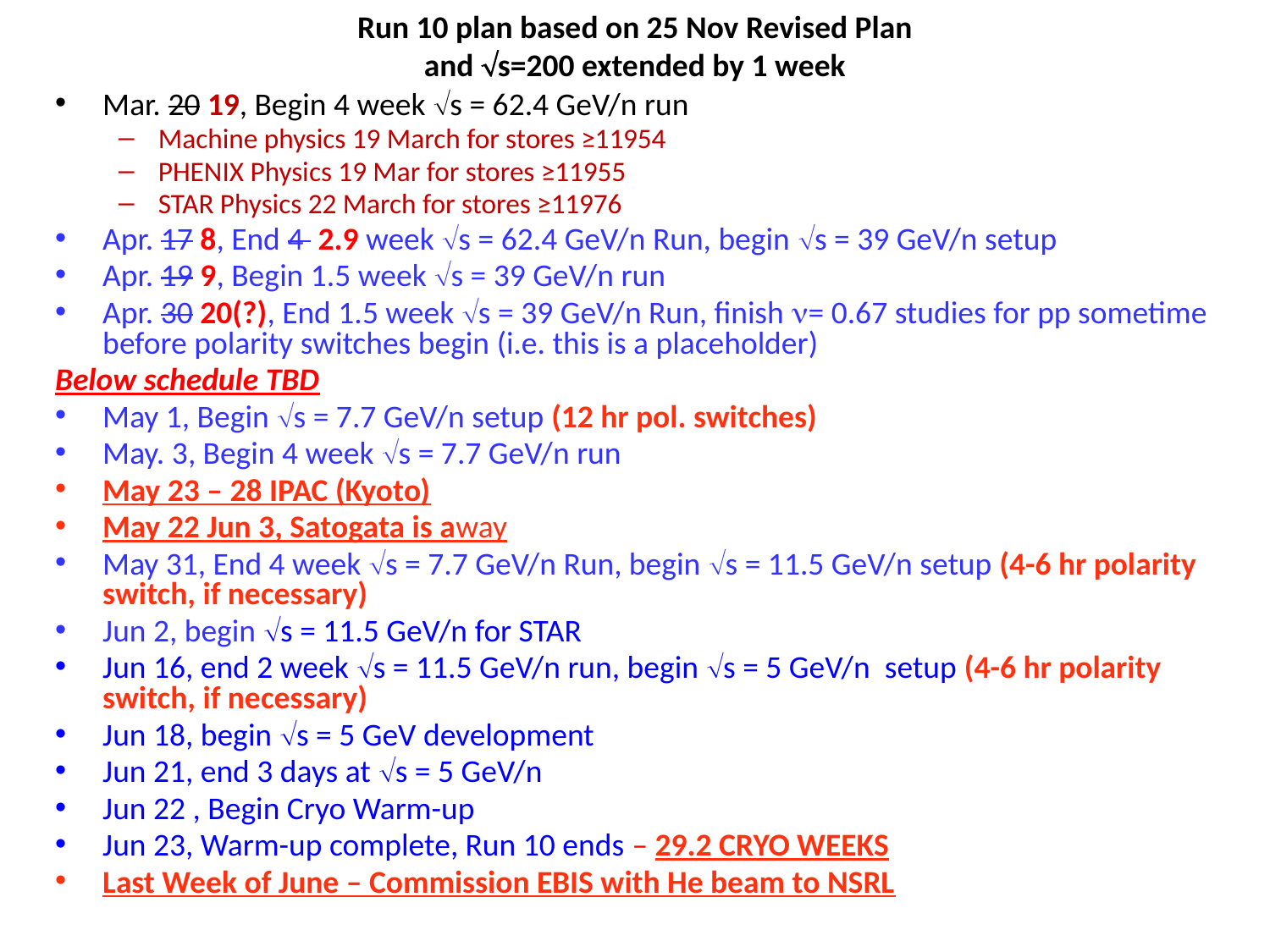

Run 10 plan based on 25 Nov Revised Plan
and √s=200 extended by 1 week
Mar. 20 19, Begin 4 week √s = 62.4 GeV/n run
Machine physics 19 March for stores ≥11954
PHENIX Physics 19 Mar for stores ≥11955
STAR Physics 22 March for stores ≥11976
Apr. 17 8, End 4  2.9 week √s = 62.4 GeV/n Run, begin √s = 39 GeV/n setup
Apr. 19 9, Begin 1.5 week √s = 39 GeV/n run
Apr. 30 20(?), End 1.5 week √s = 39 GeV/n Run, finish ν= 0.67 studies for pp sometime before polarity switches begin (i.e. this is a placeholder)
Below schedule TBD
May 1, Begin √s = 7.7 GeV/n setup (12 hr pol. switches)
May. 3, Begin 4 week √s = 7.7 GeV/n run
May 23 – 28 IPAC (Kyoto)
May 22 Jun 3, Satogata is away
May 31, End 4 week √s = 7.7 GeV/n Run, begin √s = 11.5 GeV/n setup (4-6 hr polarity switch, if necessary)
Jun 2, begin √s = 11.5 GeV/n for STAR
Jun 16, end 2 week √s = 11.5 GeV/n run, begin √s = 5 GeV/n  setup (4-6 hr polarity switch, if necessary)
Jun 18, begin √s = 5 GeV development
Jun 21, end 3 days at √s = 5 GeV/n
Jun 22 , Begin Cryo Warm-up
Jun 23, Warm-up complete, Run 10 ends – 29.2 CRYO WEEKS
Last Week of June – Commission EBIS with He beam to NSRL